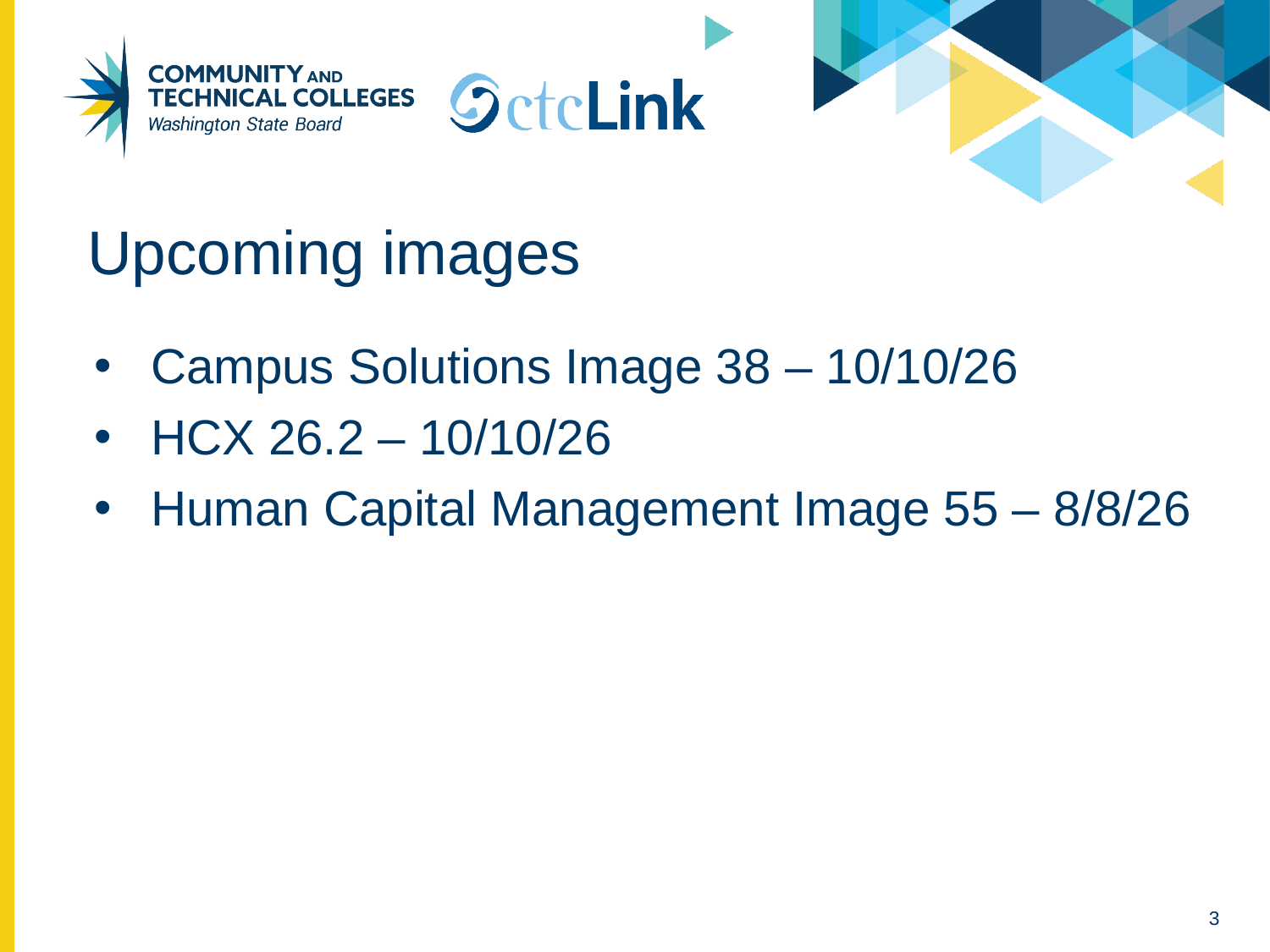

# Upcoming images
Campus Solutions Image 38 – 10/10/26
HCX 26.2 – 10/10/26
Human Capital Management Image 55 – 8/8/26
3